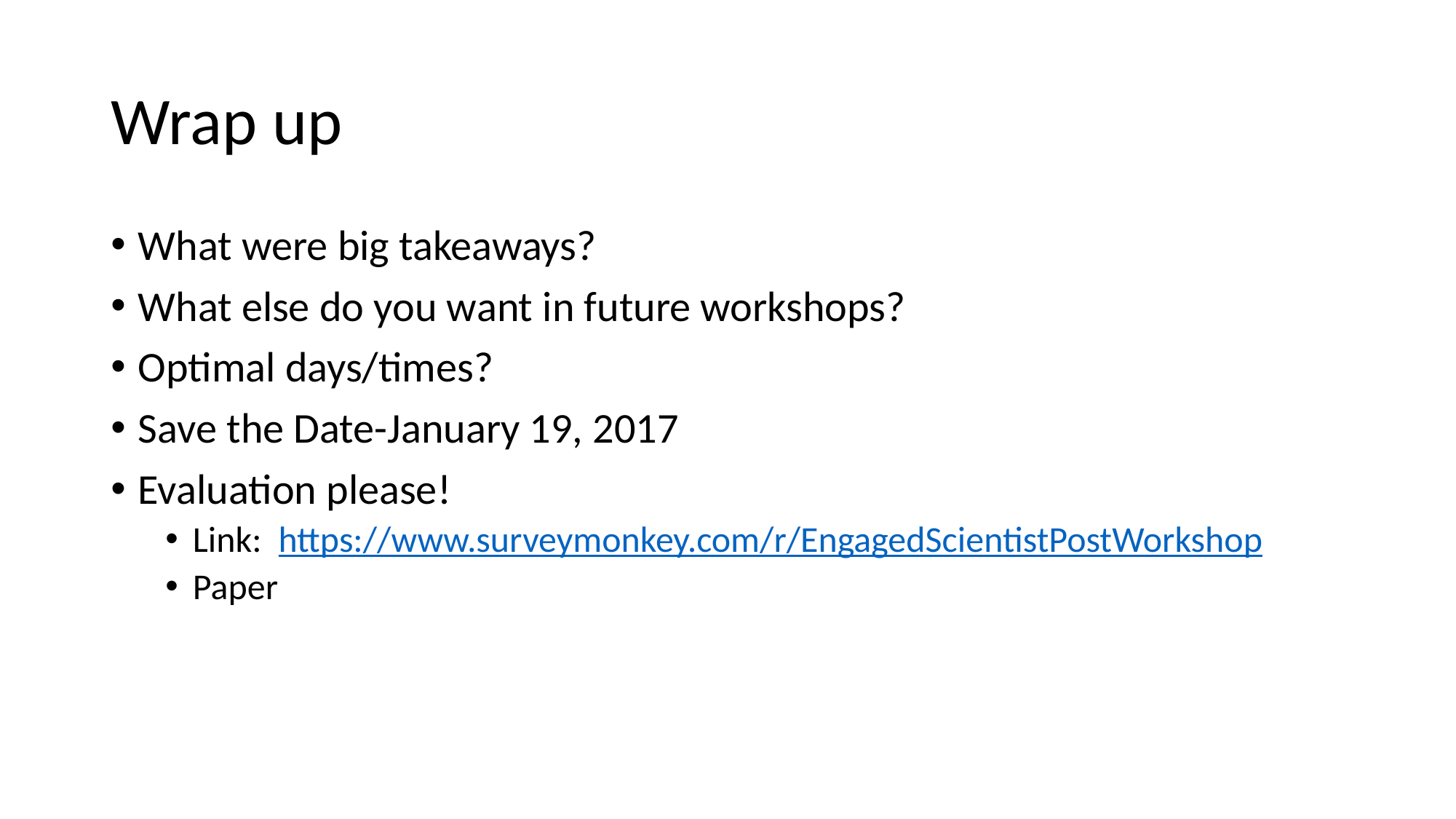

# Wrap up
What were big takeaways?
What else do you want in future workshops?
Optimal days/times?
Save the Date-January 19, 2017
Evaluation please!
Link:  https://www.surveymonkey.com/r/EngagedScientistPostWorkshop
Paper